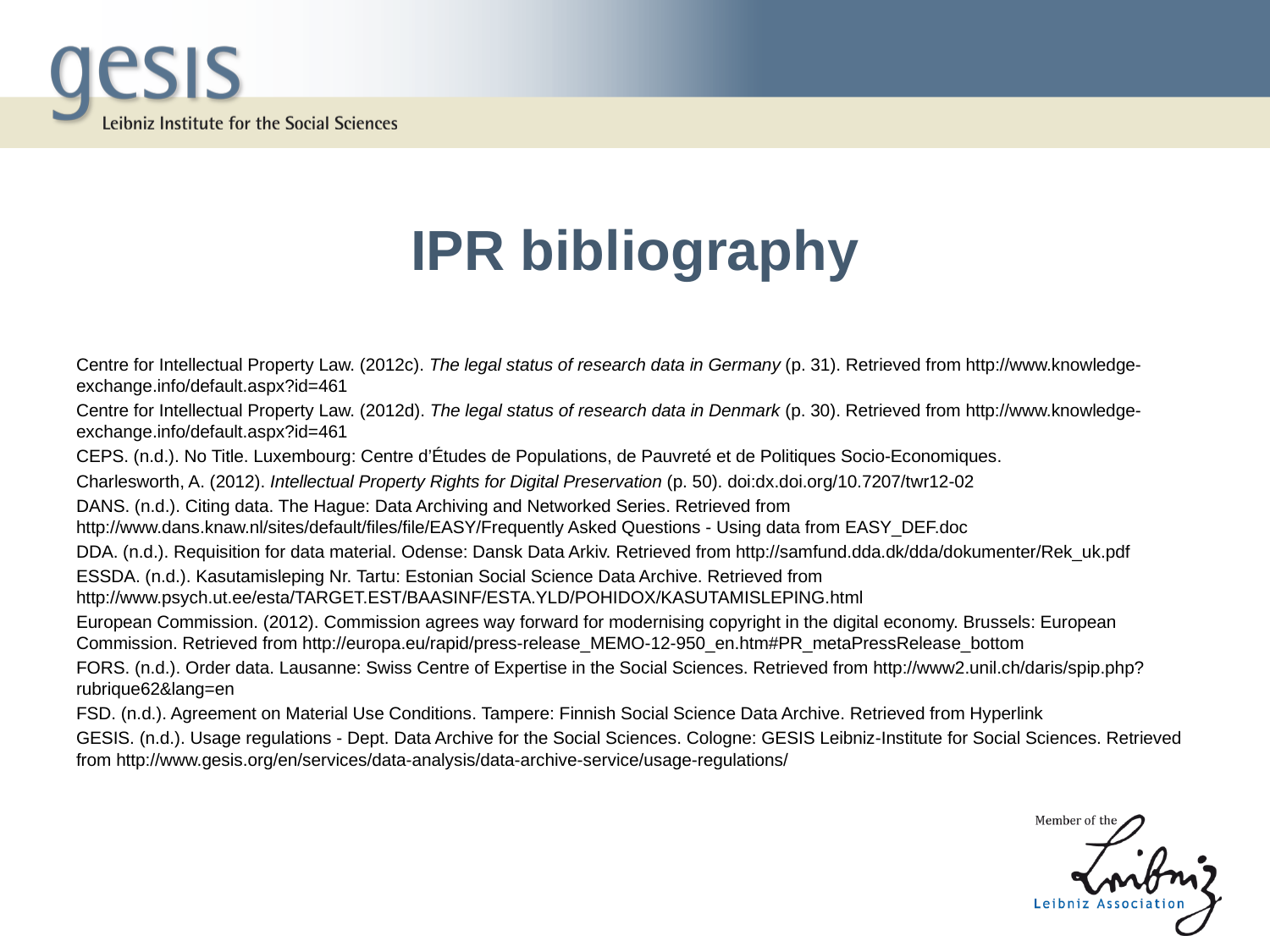

# IPR bibliography
Centre for Intellectual Property Law. (2012c). The legal status of research data in Germany (p. 31). Retrieved from http://www.knowledge-exchange.info/default.aspx?id=461
Centre for Intellectual Property Law. (2012d). The legal status of research data in Denmark (p. 30). Retrieved from http://www.knowledge-exchange.info/default.aspx?id=461
CEPS. (n.d.). No Title. Luxembourg: Centre d’Études de Populations, de Pauvreté et de Politiques Socio-Economiques.
Charlesworth, A. (2012). Intellectual Property Rights for Digital Preservation (p. 50). doi:dx.doi.org/10.7207/twr12-02
DANS. (n.d.). Citing data. The Hague: Data Archiving and Networked Series. Retrieved from http://www.dans.knaw.nl/sites/default/files/file/EASY/Frequently Asked Questions - Using data from EASY_DEF.doc
DDA. (n.d.). Requisition for data material. Odense: Dansk Data Arkiv. Retrieved from http://samfund.dda.dk/dda/dokumenter/Rek_uk.pdf
ESSDA. (n.d.). Kasutamisleping Nr. Tartu: Estonian Social Science Data Archive. Retrieved from http://www.psych.ut.ee/esta/TARGET.EST/BAASINF/ESTA.YLD/POHIDOX/KASUTAMISLEPING.html
European Commission. (2012). Commission agrees way forward for modernising copyright in the digital economy. Brussels: European Commission. Retrieved from http://europa.eu/rapid/press-release_MEMO-12-950_en.htm#PR_metaPressRelease_bottom
FORS. (n.d.). Order data. Lausanne: Swiss Centre of Expertise in the Social Sciences. Retrieved from http://www2.unil.ch/daris/spip.php?rubrique62&lang=en
FSD. (n.d.). Agreement on Material Use Conditions. Tampere: Finnish Social Science Data Archive. Retrieved from Hyperlink
GESIS. (n.d.). Usage regulations - Dept. Data Archive for the Social Sciences. Cologne: GESIS Leibniz-Institute for Social Sciences. Retrieved from http://www.gesis.org/en/services/data-analysis/data-archive-service/usage-regulations/